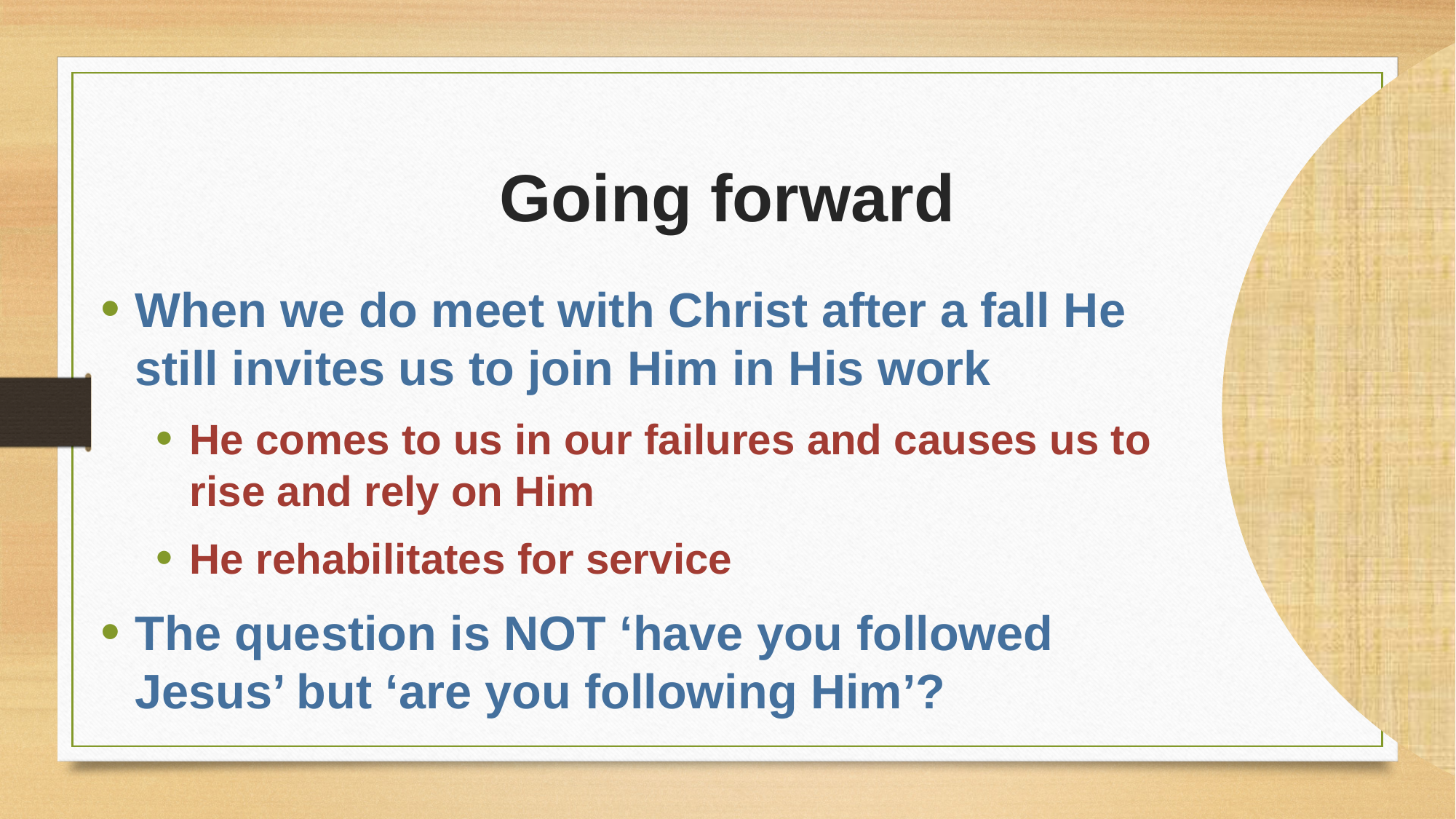

# Going forward
When we do meet with Christ after a fall He still invites us to join Him in His work
He comes to us in our failures and causes us to rise and rely on Him
He rehabilitates for service
The question is NOT ‘have you followed Jesus’ but ‘are you following Him’?